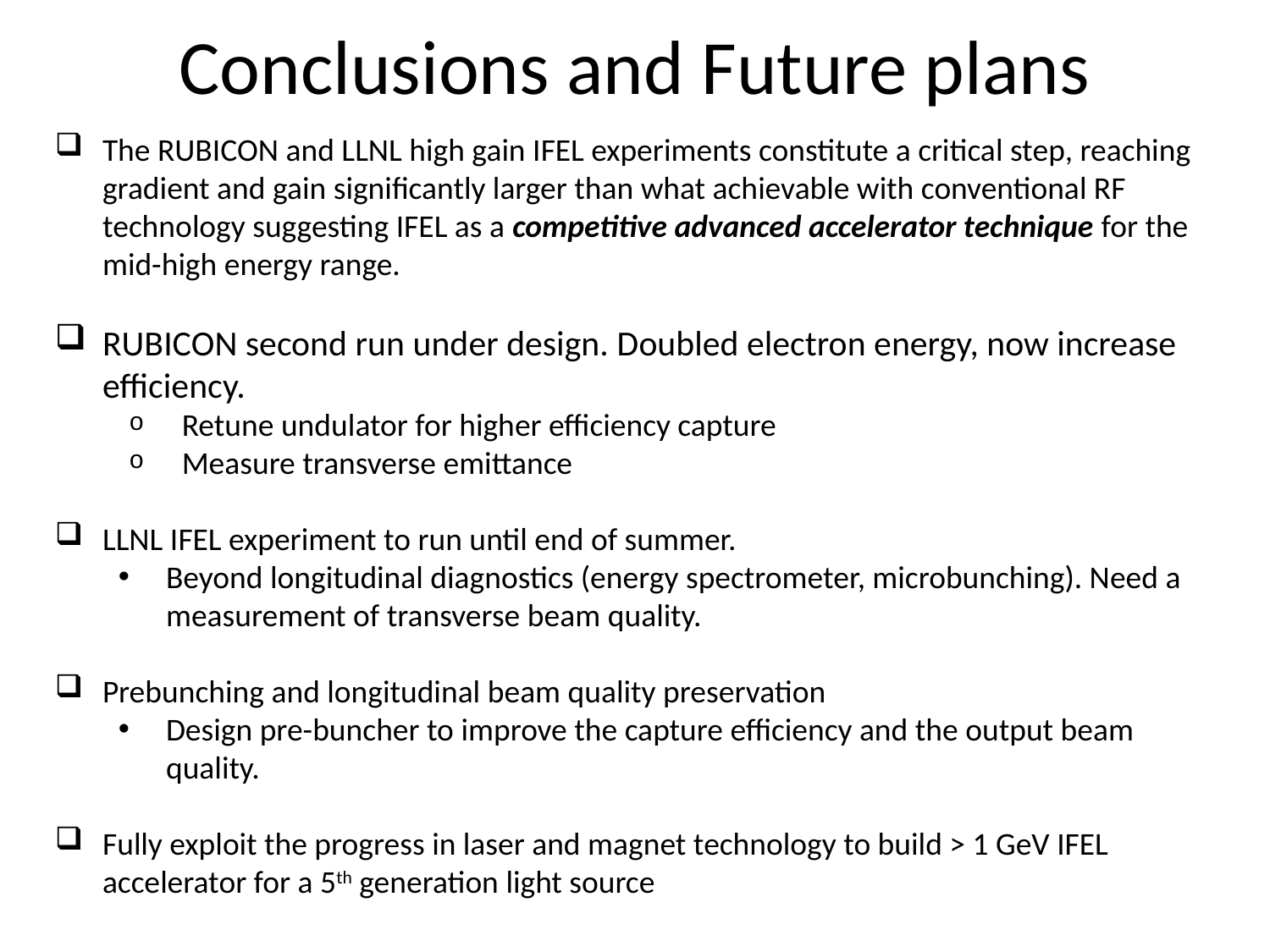

# Conclusions and Future plans
The RUBICON and LLNL high gain IFEL experiments constitute a critical step, reaching gradient and gain significantly larger than what achievable with conventional RF technology suggesting IFEL as a competitive advanced accelerator technique for the mid-high energy range.

RUBICON second run under design. Doubled electron energy, now increase efficiency.
Retune undulator for higher efficiency capture
Measure transverse emittance

LLNL IFEL experiment to run until end of summer.
Beyond longitudinal diagnostics (energy spectrometer, microbunching). Need a measurement of transverse beam quality.

Prebunching and longitudinal beam quality preservation
Design pre-buncher to improve the capture efficiency and the output beam quality.

Fully exploit the progress in laser and magnet technology to build > 1 GeV IFEL accelerator for a 5th generation light source